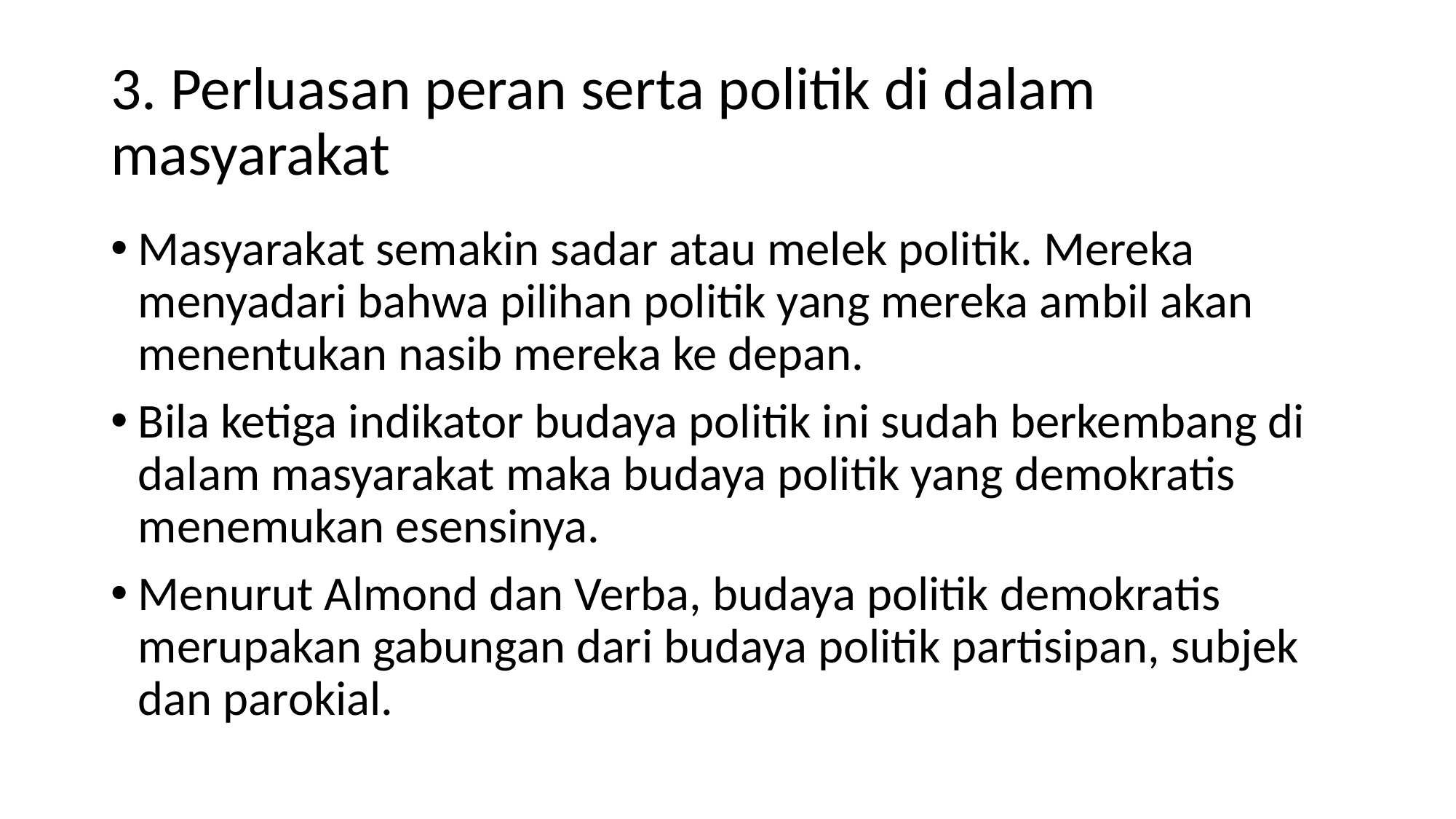

# 3. Perluasan peran serta politik di dalam masyarakat
Masyarakat semakin sadar atau melek politik. Mereka menyadari bahwa pilihan politik yang mereka ambil akan menentukan nasib mereka ke depan.
Bila ketiga indikator budaya politik ini sudah berkembang di dalam masyarakat maka budaya politik yang demokratis menemukan esensinya.
Menurut Almond dan Verba, budaya politik demokratis merupakan gabungan dari budaya politik partisipan, subjek dan parokial.